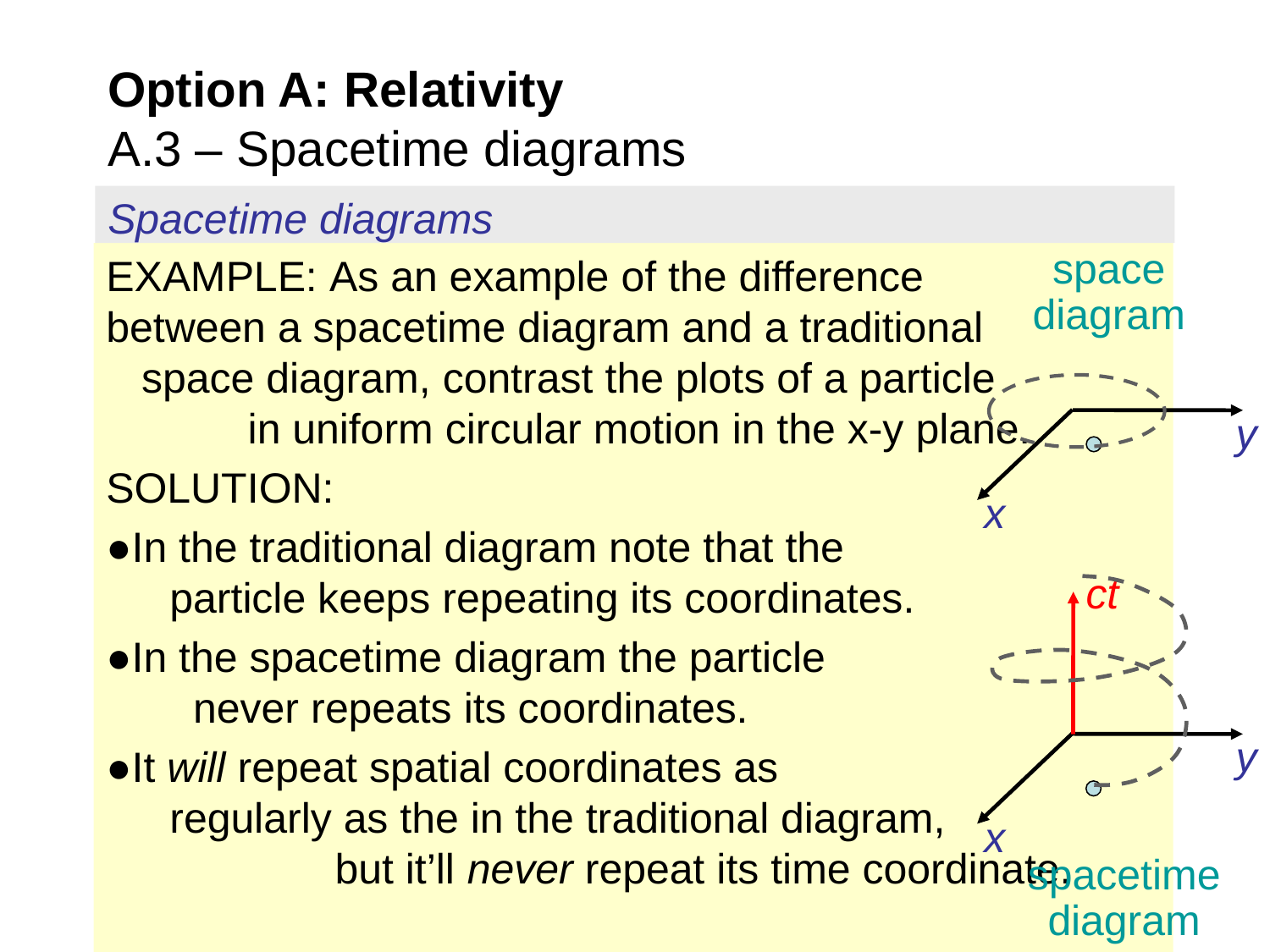

Option A: Relativity
A.3 – Spacetime diagrams
Spacetime diagrams
space diagram
EXAMPLE: As an example of the difference                    between a spacetime diagram and a traditional                  space diagram, contrast the plots of a particle                          in uniform circular motion in the x-y plane.
SOLUTION:
●In the traditional diagram note that the                          particle keeps repeating its coordinates.
●In the spacetime diagram the particle                               never repeats its coordinates.
●It will repeat spatial coordinates as                              regularly as the in the traditional diagram,                                 but it’ll never repeat its time coordinate.

y
x

ct
y
x

spacetime diagram